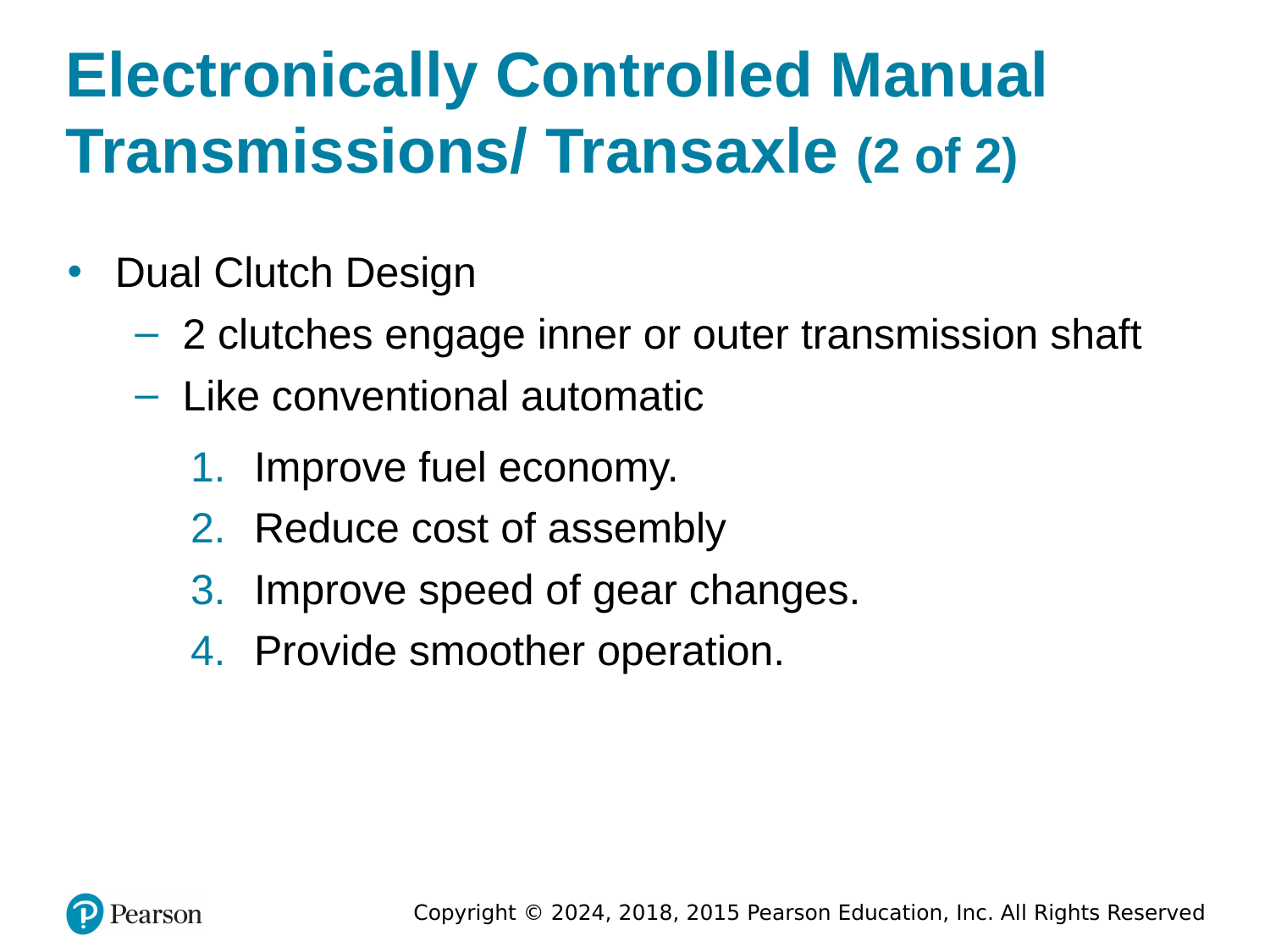

# Electronically Controlled Manual Transmissions/ Transaxle (2 of 2)
Dual Clutch Design
2 clutches engage inner or outer transmission shaft
Like conventional automatic
Improve fuel economy.
Reduce cost of assembly
Improve speed of gear changes.
Provide smoother operation.